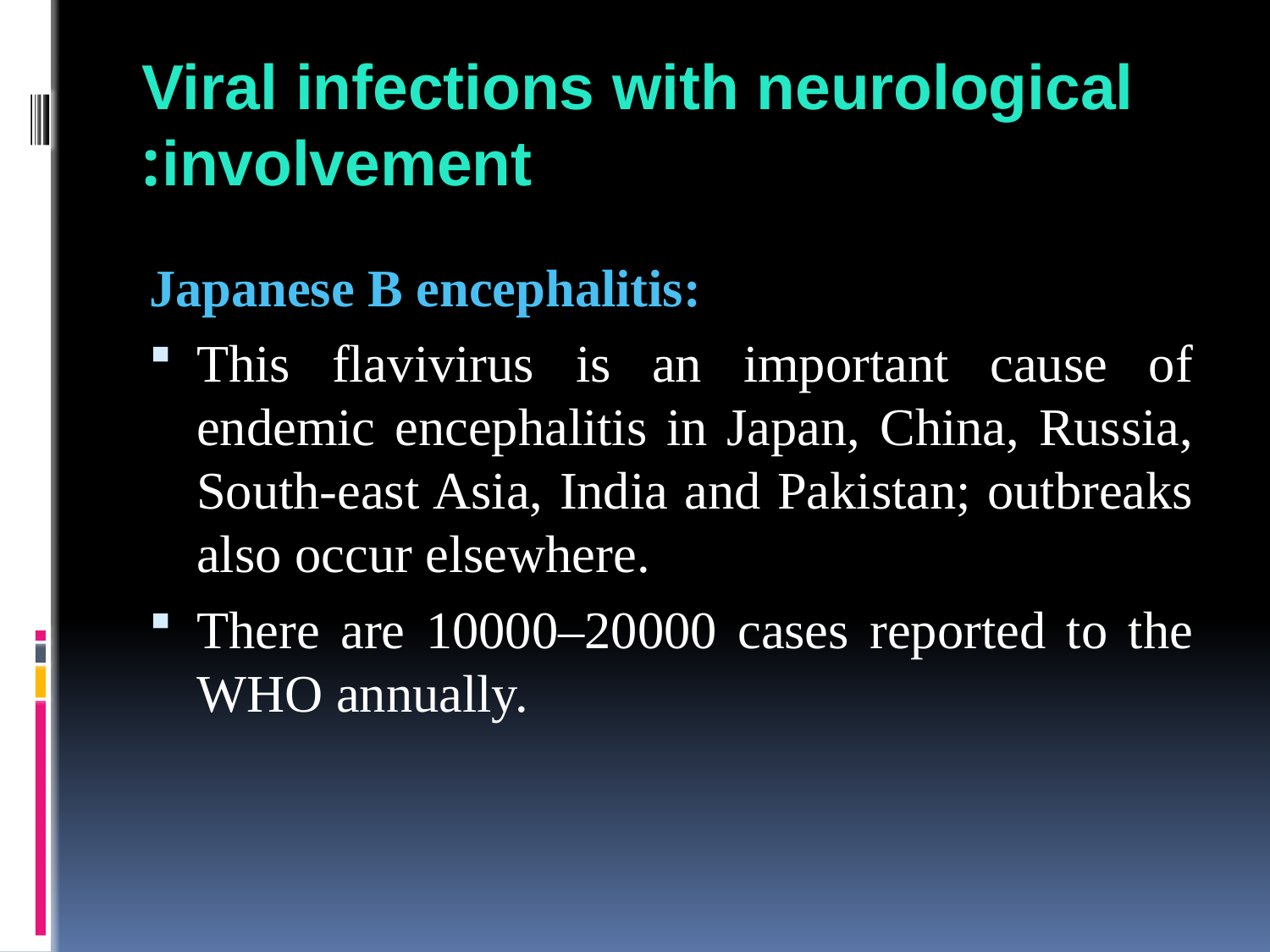

# Viral infections with neurological involvement:
Japanese B encephalitis:
This flavivirus is an important cause of endemic encephalitis in Japan, China, Russia, South-east Asia, India and Pakistan; outbreaks also occur elsewhere.
There are 10000–20000 cases reported to the WHO annually.